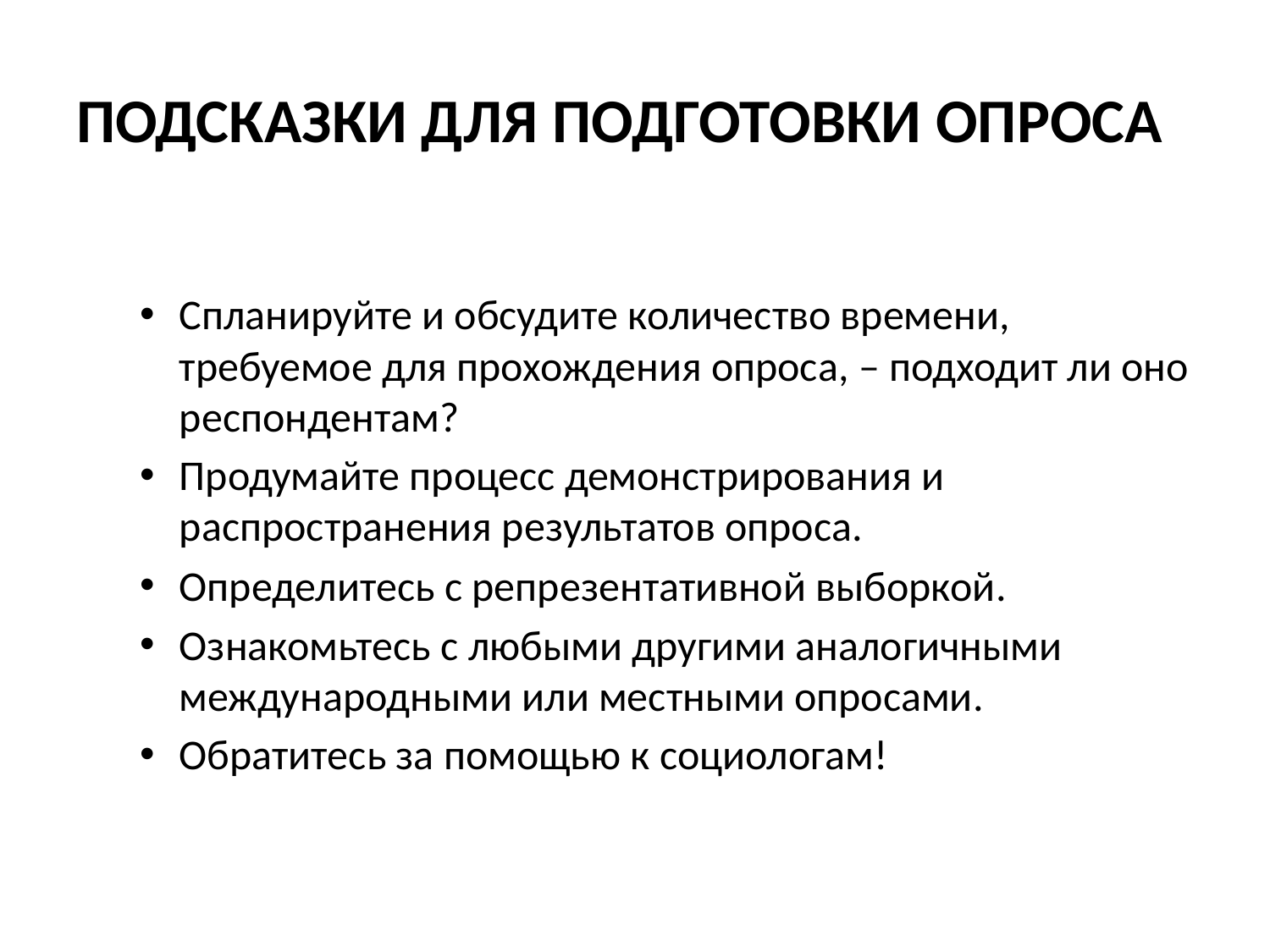

# ПОДСКАЗКИ ДЛЯ ПОДГОТОВКИ ОПРОСА

Спланируйте и обсудите количество времени, требуемое для прохождения опроса, – подходит ли оно респондентам?
Продумайте процесс демонстрирования и распространения результатов опроса.
Определитесь с репрезентативной выборкой.
Ознакомьтесь с любыми другими аналогичными международными или местными опросами.
Обратитесь за помощью к социологам!